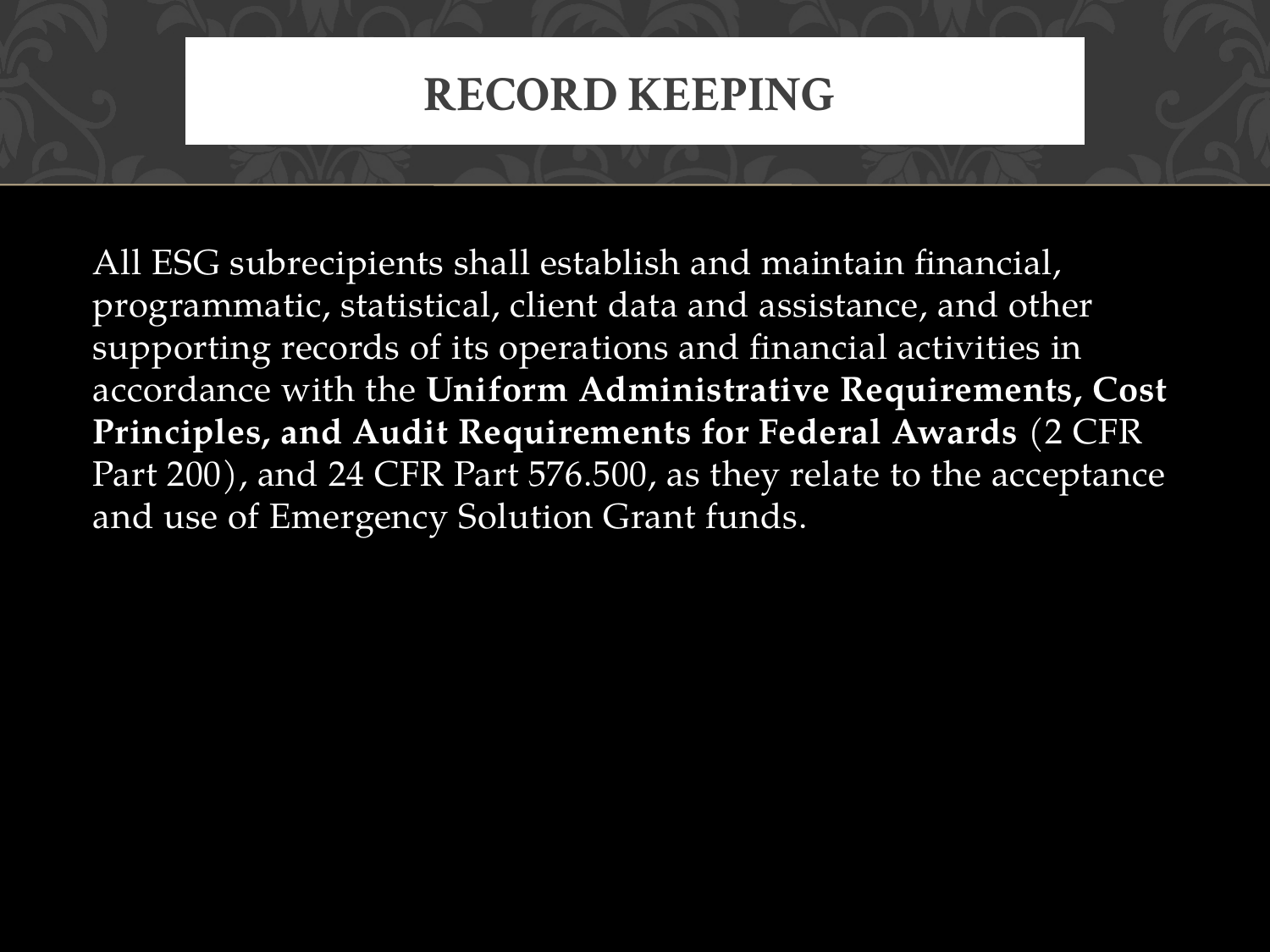

# RECORD KEEPING
All ESG subrecipients shall establish and maintain financial, programmatic, statistical, client data and assistance, and other supporting records of its operations and financial activities in accordance with the Uniform Administrative Requirements, Cost Principles, and Audit Requirements for Federal Awards (2 CFR Part 200), and 24 CFR Part 576.500, as they relate to the acceptance and use of Emergency Solution Grant funds.